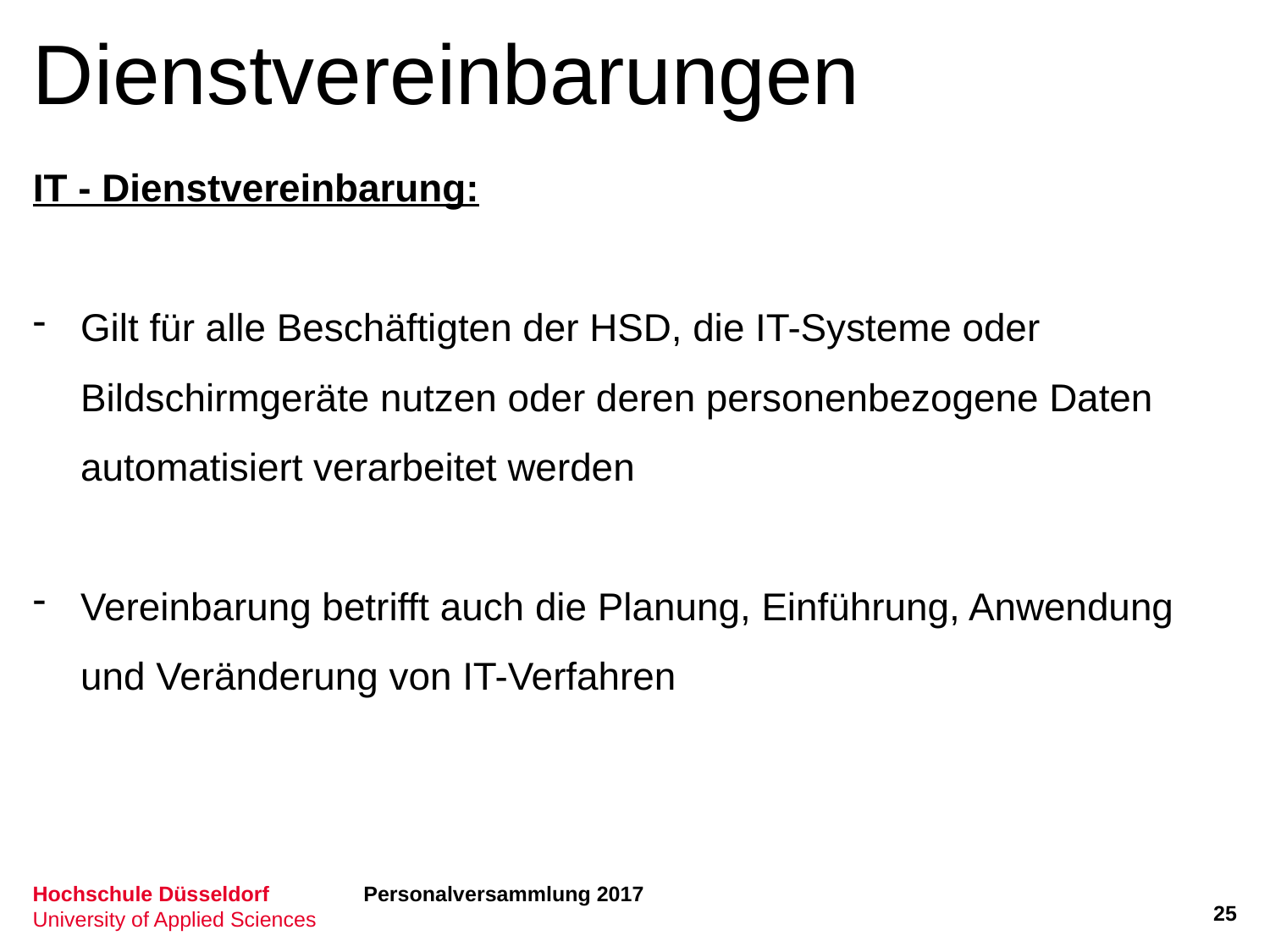

Dienstvereinbarungen
IT - Dienstvereinbarung:

Gilt für alle Beschäftigten der HSD, die IT-Systeme oder Bildschirmgeräte nutzen oder deren personenbezogene Daten automatisiert verarbeitet werden

Vereinbarung betrifft auch die Planung, Einführung, Anwendung und Veränderung von IT-Verfahren
Personalversammlung 2017
25